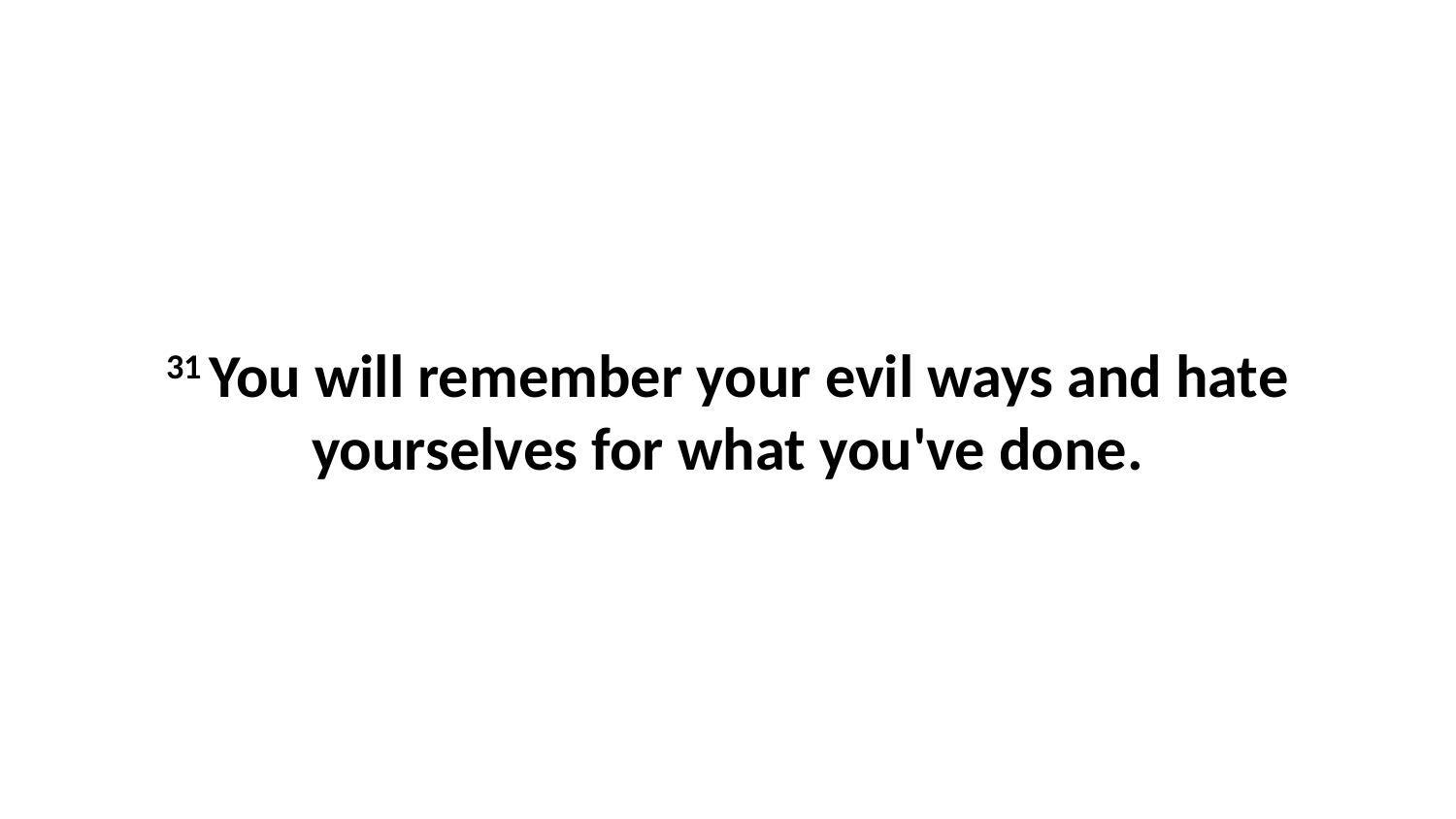

31 You will remember your evil ways and hate yourselves for what you've done.